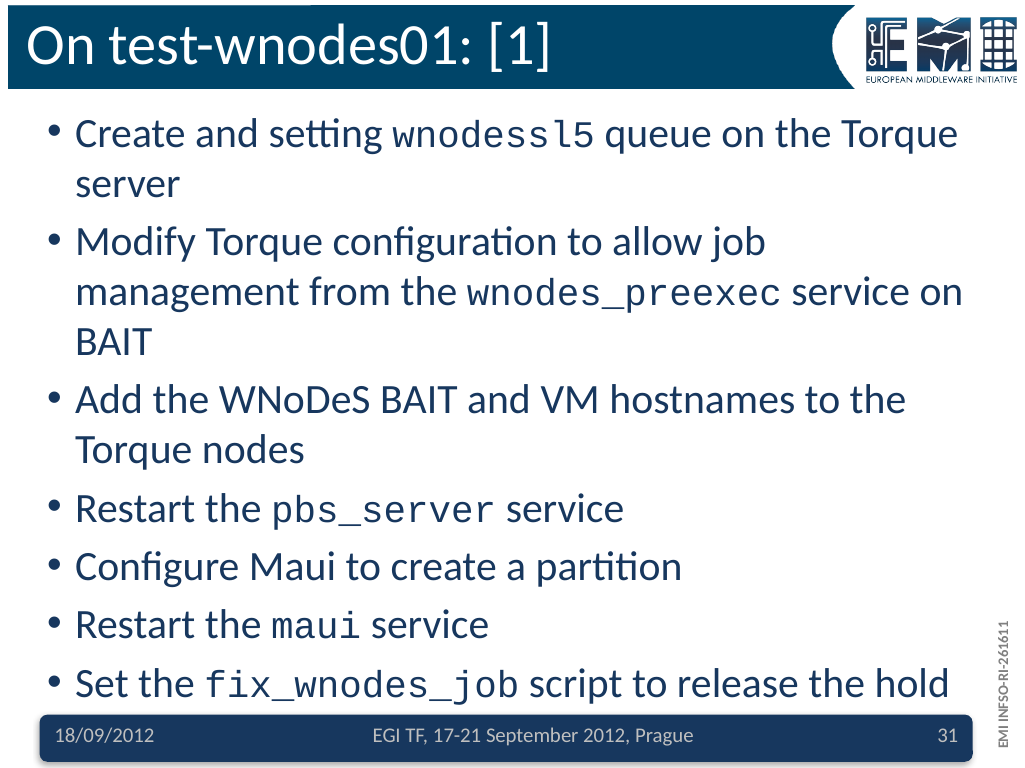

# On test-wnodes01: [1]
Create and setting wnodessl5 queue on the Torque server
Modify Torque configuration to allow job management from the wnodes_preexec service on BAIT
Add the WNoDeS BAIT and VM hostnames to the Torque nodes
Restart the pbs_server service
Configure Maui to create a partition
Restart the maui service
Set the fix_wnodes_job script to release the hold jobs
18/09/2012
EGI TF, 17-21 September 2012, Prague
31